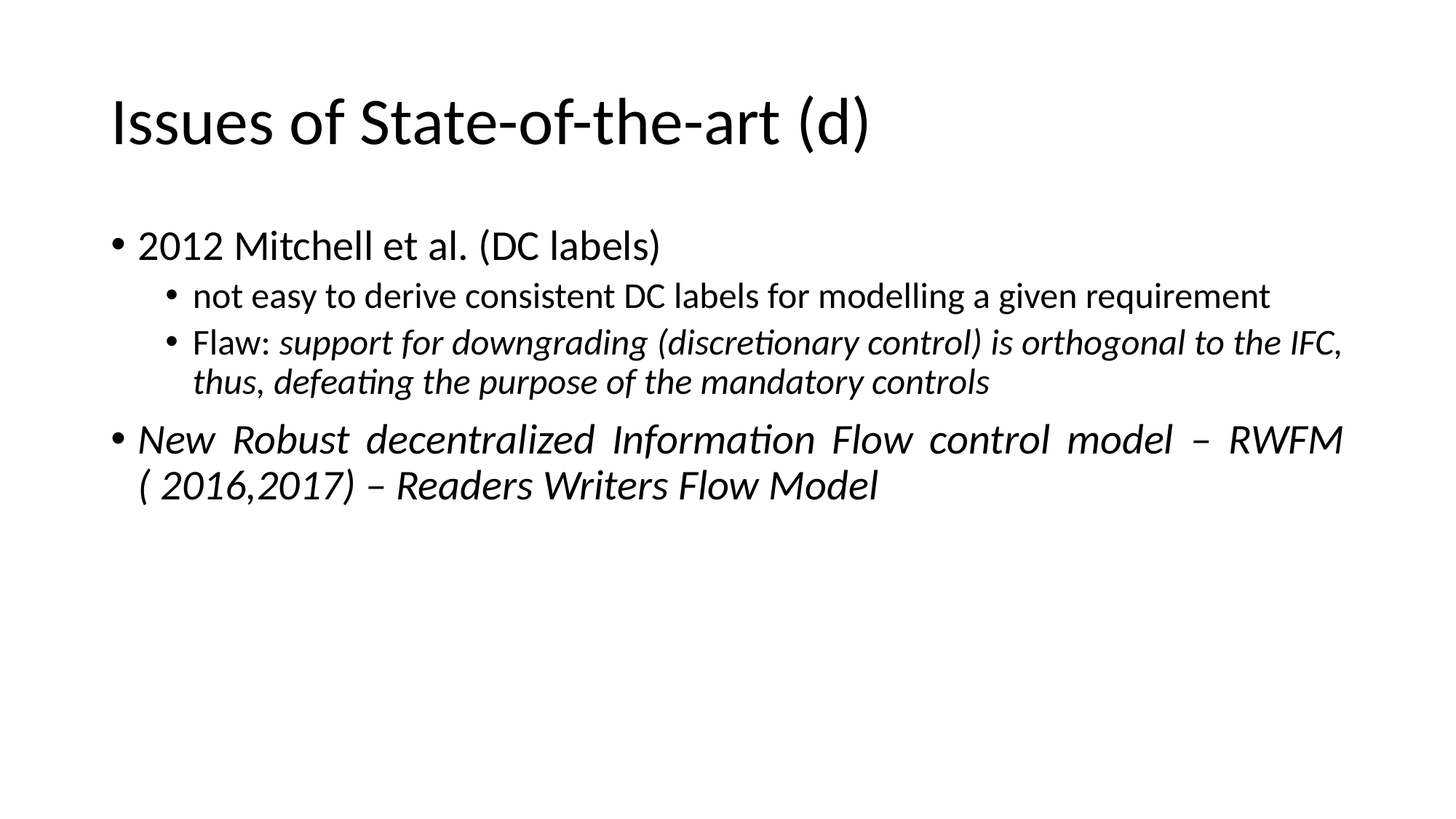

# Issues of State-of-the-art (d)
2012 Mitchell et al. (DC labels)
not easy to derive consistent DC labels for modelling a given requirement
Flaw: support for downgrading (discretionary control) is orthogonal to the IFC, thus, defeating the purpose of the mandatory controls
New Robust decentralized Information Flow control model – RWFM ( 2016,2017) – Readers Writers Flow Model